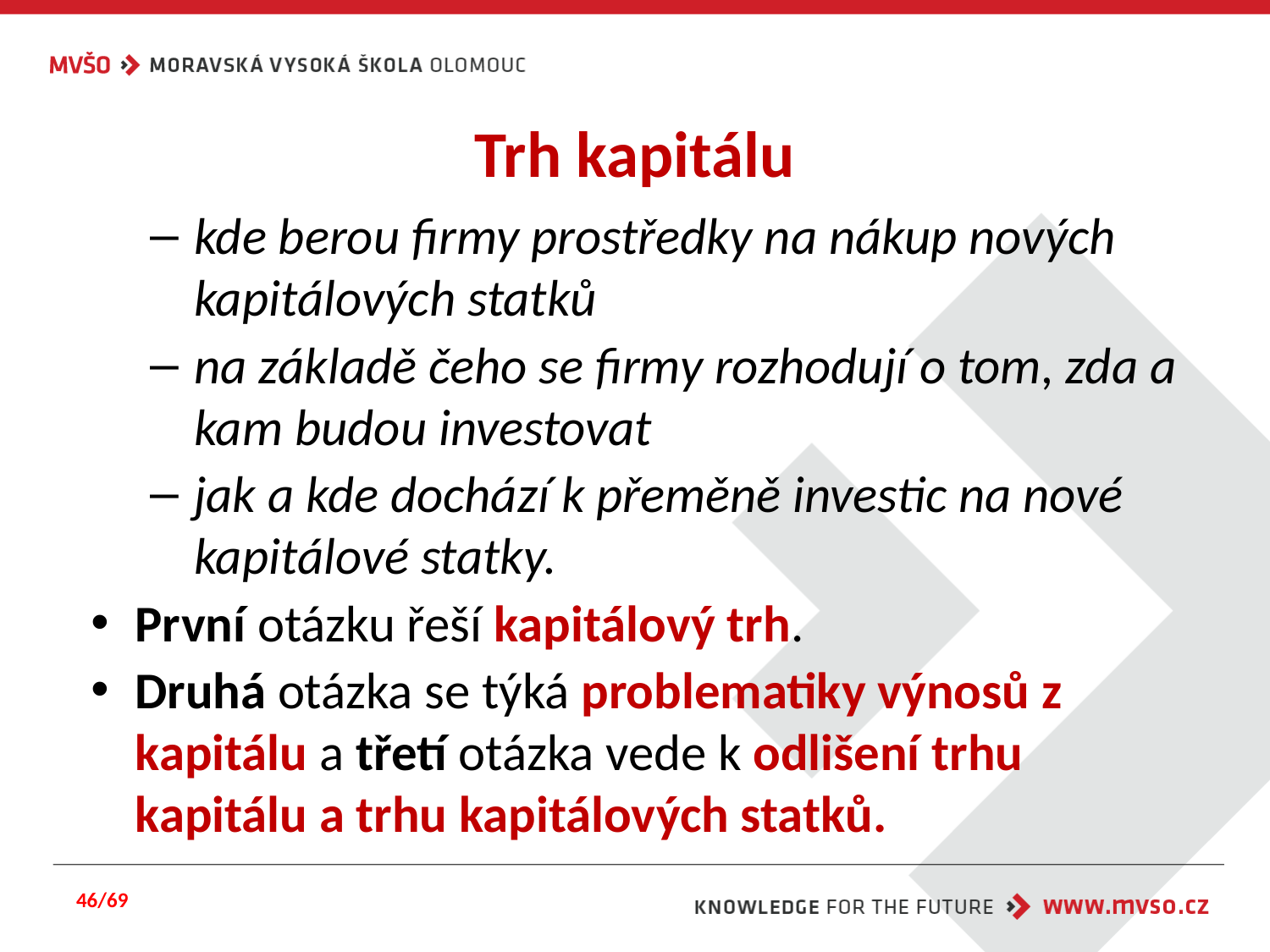

# Trh kapitálu
kde berou firmy prostředky na nákup nových kapitálových statků
na základě čeho se firmy rozhodují o tom, zda a kam budou investovat
jak a kde dochází k přeměně investic na nové kapitálové statky.
První otázku řeší kapitálový trh.
Druhá otázka se týká problematiky výnosů z kapitálu a třetí otázka vede k odlišení trhu kapitálu a trhu kapitálových statků.

46/69